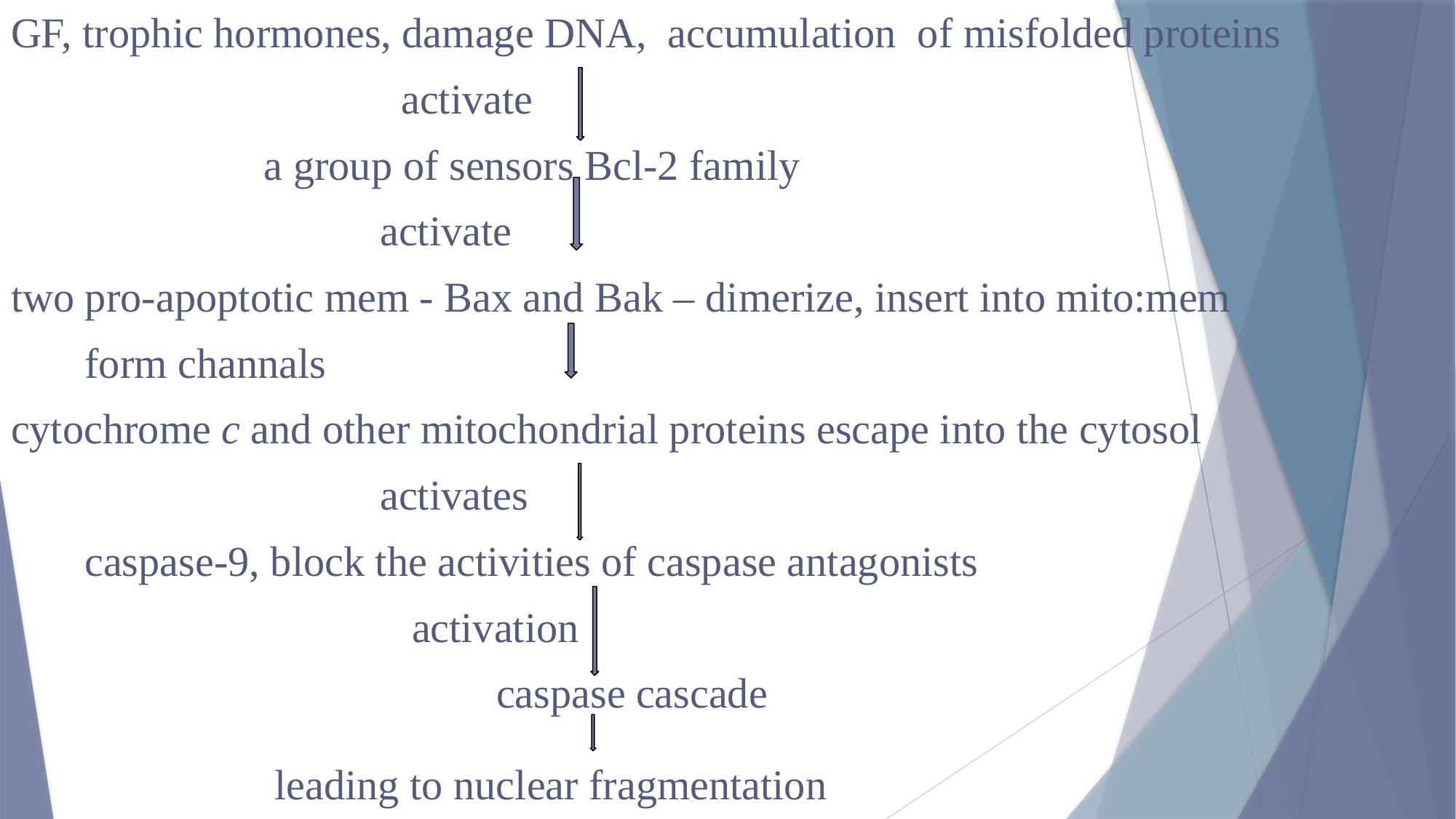

GF, trophic hormones, damage DNA,  accumulation  of misfolded proteins
                                     activate
                        a group of sensors Bcl-2 family
                                   activate
two pro-apoptotic mem - Bax and Bak – dimerize, insert into mito:mem
       form channals
cytochrome c and other mitochondrial proteins escape into the cytosol
                                   activates
       caspase-9, block the activities of caspase antagonists
                                      activation
                                              caspase cascade
                         leading to nuclear fragmentation